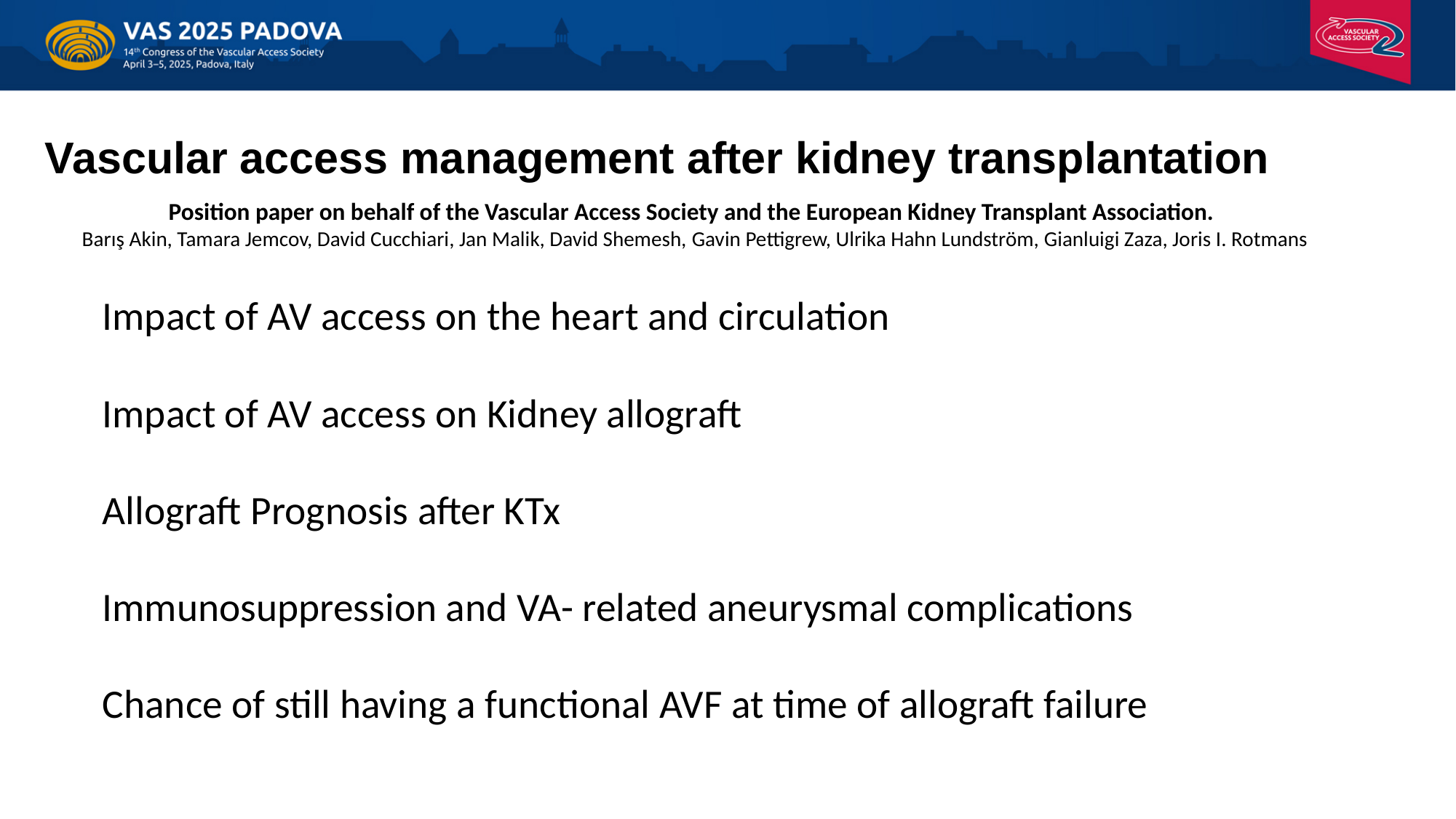

Vascular access management after kidney transplantation

Position paper on behalf of the Vascular Access Society and the European Kidney Transplant Association.
Barış Akin, Tamara Jemcov, David Cucchiari, Jan Malik, David Shemesh, Gavin Pettigrew, Ulrika Hahn Lundström, Gianluigi Zaza, Joris I. Rotmans
Impact of AV access on the heart and circulation

Impact of AV access on Kidney allograft

Allograft Prognosis after KTx

Immunosuppression and VA- related aneurysmal complications

Chance of still having a functional AVF at time of allograft failure